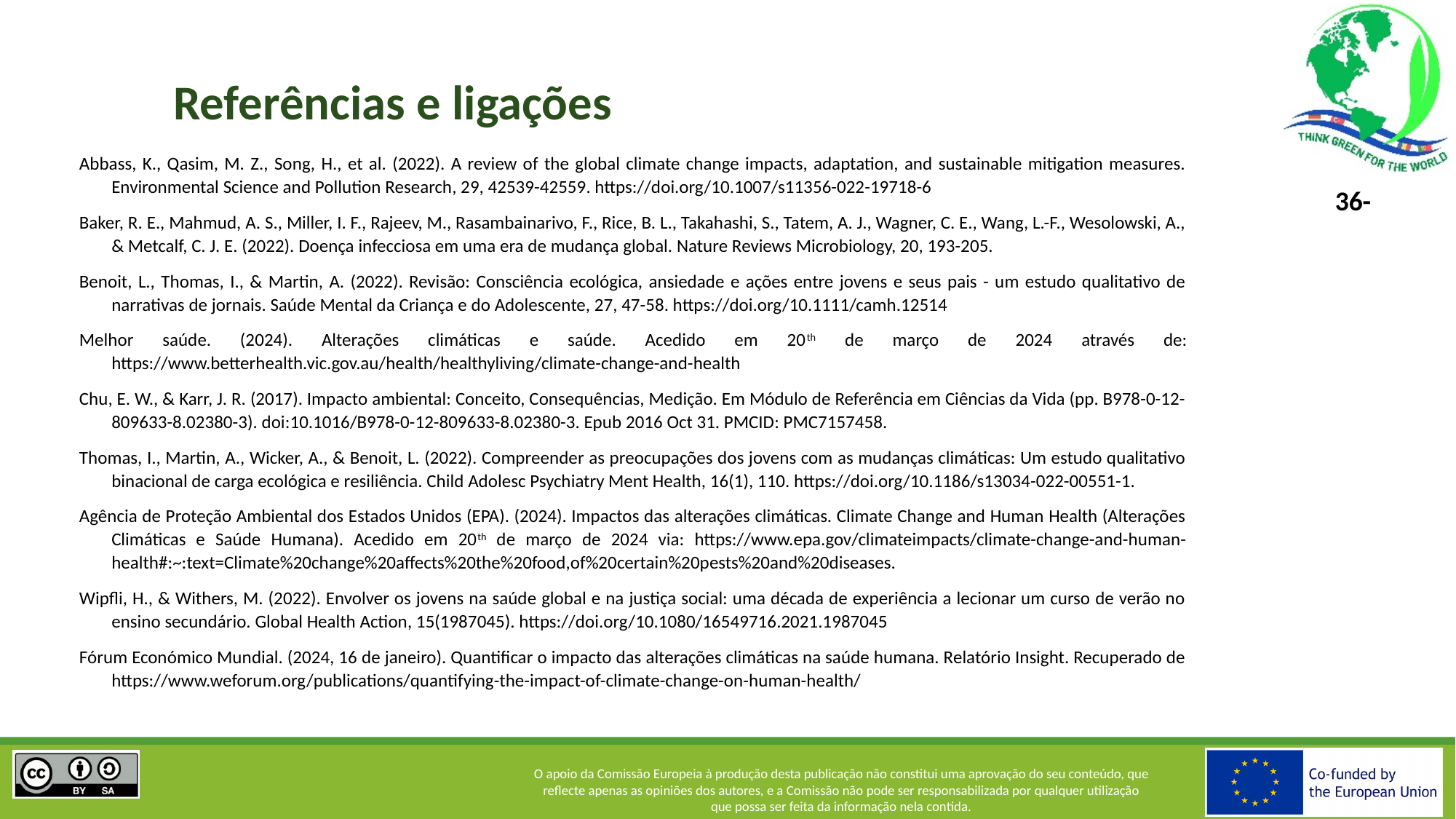

# Referências e ligações
Abbass, K., Qasim, M. Z., Song, H., et al. (2022). A review of the global climate change impacts, adaptation, and sustainable mitigation measures. Environmental Science and Pollution Research, 29, 42539-42559. https://doi.org/10.1007/s11356-022-19718-6
Baker, R. E., Mahmud, A. S., Miller, I. F., Rajeev, M., Rasambainarivo, F., Rice, B. L., Takahashi, S., Tatem, A. J., Wagner, C. E., Wang, L.-F., Wesolowski, A., & Metcalf, C. J. E. (2022). Doença infecciosa em uma era de mudança global. Nature Reviews Microbiology, 20, 193-205.
Benoit, L., Thomas, I., & Martin, A. (2022). Revisão: Consciência ecológica, ansiedade e ações entre jovens e seus pais - um estudo qualitativo de narrativas de jornais. Saúde Mental da Criança e do Adolescente, 27, 47-58. https://doi.org/10.1111/camh.12514
Melhor saúde. (2024). Alterações climáticas e saúde. Acedido em 20th de março de 2024 através de: https://www.betterhealth.vic.gov.au/health/healthyliving/climate-change-and-health
Chu, E. W., & Karr, J. R. (2017). Impacto ambiental: Conceito, Consequências, Medição. Em Módulo de Referência em Ciências da Vida (pp. B978-0-12-809633-8.02380-3). doi:10.1016/B978-0-12-809633-8.02380-3. Epub 2016 Oct 31. PMCID: PMC7157458.
Thomas, I., Martin, A., Wicker, A., & Benoit, L. (2022). Compreender as preocupações dos jovens com as mudanças climáticas: Um estudo qualitativo binacional de carga ecológica e resiliência. Child Adolesc Psychiatry Ment Health, 16(1), 110. https://doi.org/10.1186/s13034-022-00551-1.
Agência de Proteção Ambiental dos Estados Unidos (EPA). (2024). Impactos das alterações climáticas. Climate Change and Human Health (Alterações Climáticas e Saúde Humana). Acedido em 20th de março de 2024 via: https://www.epa.gov/climateimpacts/climate-change-and-human-health#:~:text=Climate%20change%20affects%20the%20food,of%20certain%20pests%20and%20diseases.
Wipfli, H., & Withers, M. (2022). Envolver os jovens na saúde global e na justiça social: uma década de experiência a lecionar um curso de verão no ensino secundário. Global Health Action, 15(1987045). https://doi.org/10.1080/16549716.2021.1987045
Fórum Económico Mundial. (2024, 16 de janeiro). Quantificar o impacto das alterações climáticas na saúde humana. Relatório Insight. Recuperado de https://www.weforum.org/publications/quantifying-the-impact-of-climate-change-on-human-health/